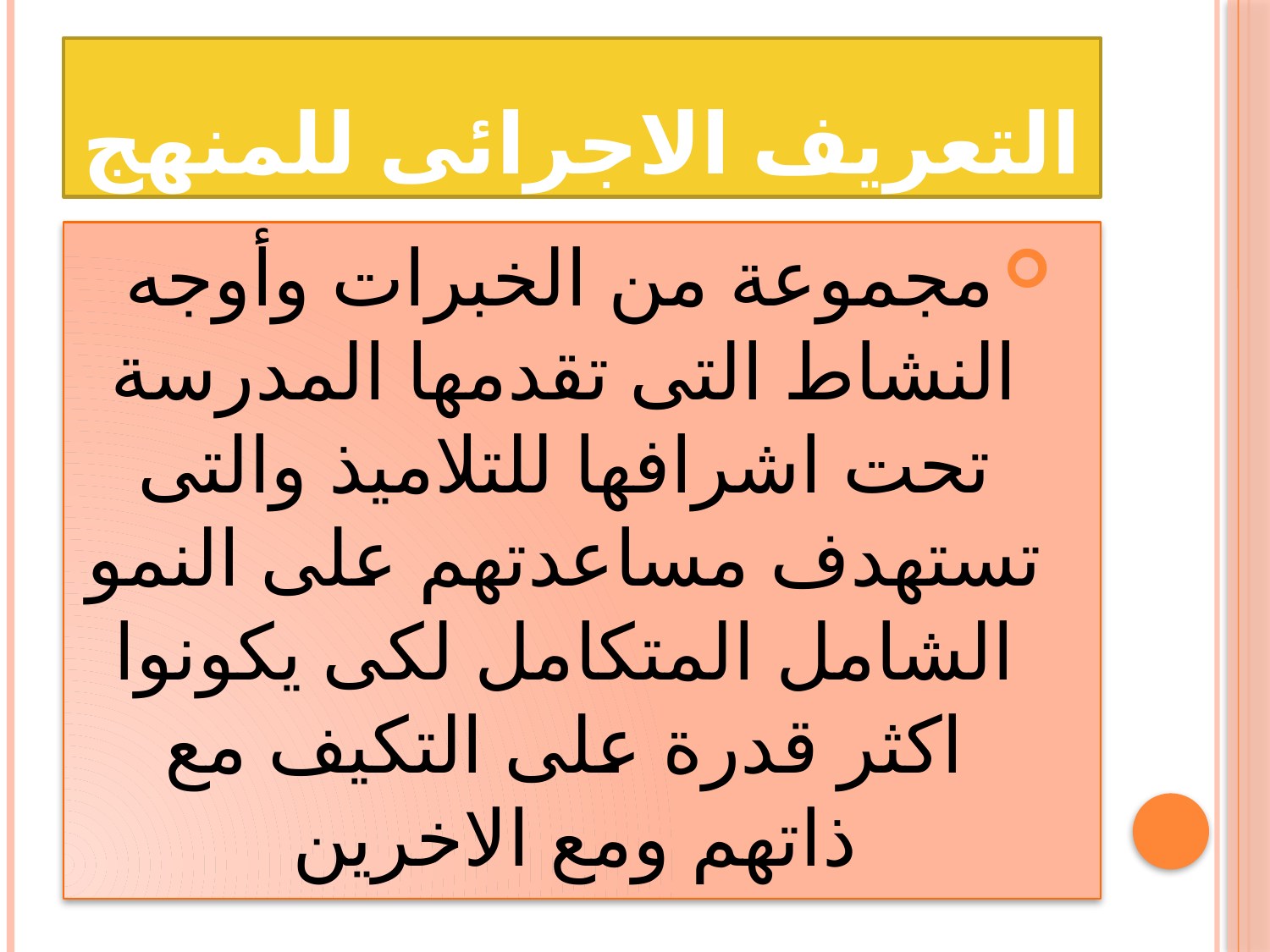

# التعريف الاجرائى للمنهج
مجموعة من الخبرات وأوجه النشاط التى تقدمها المدرسة تحت اشرافها للتلاميذ والتى تستهدف مساعدتهم على النمو الشامل المتكامل لكى يكونوا اكثر قدرة على التكيف مع ذاتهم ومع الاخرين